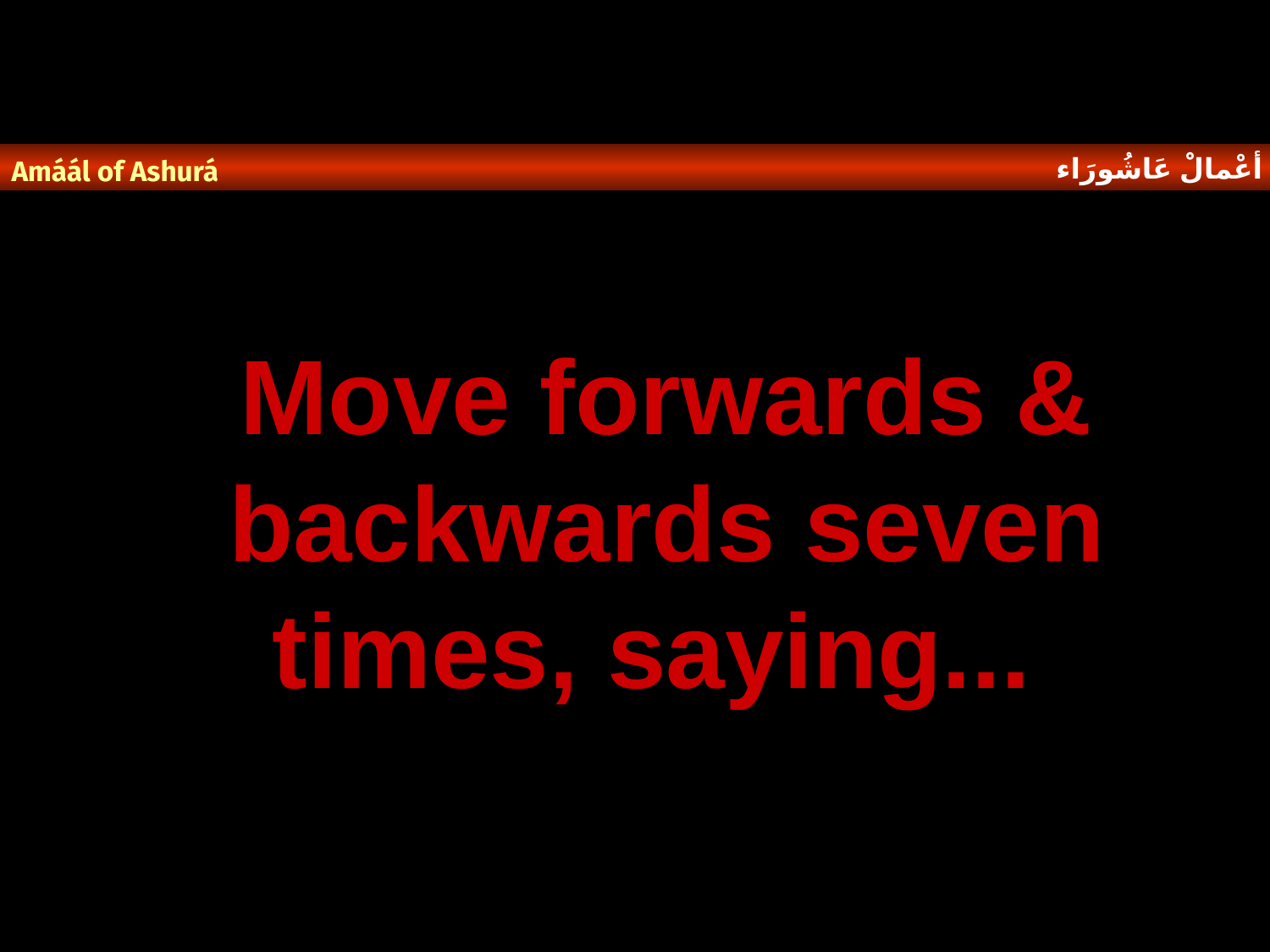

أعْمالْ عَاشُورَاء
Amáál of Ashurá
Move forwards & backwards seven times, saying...